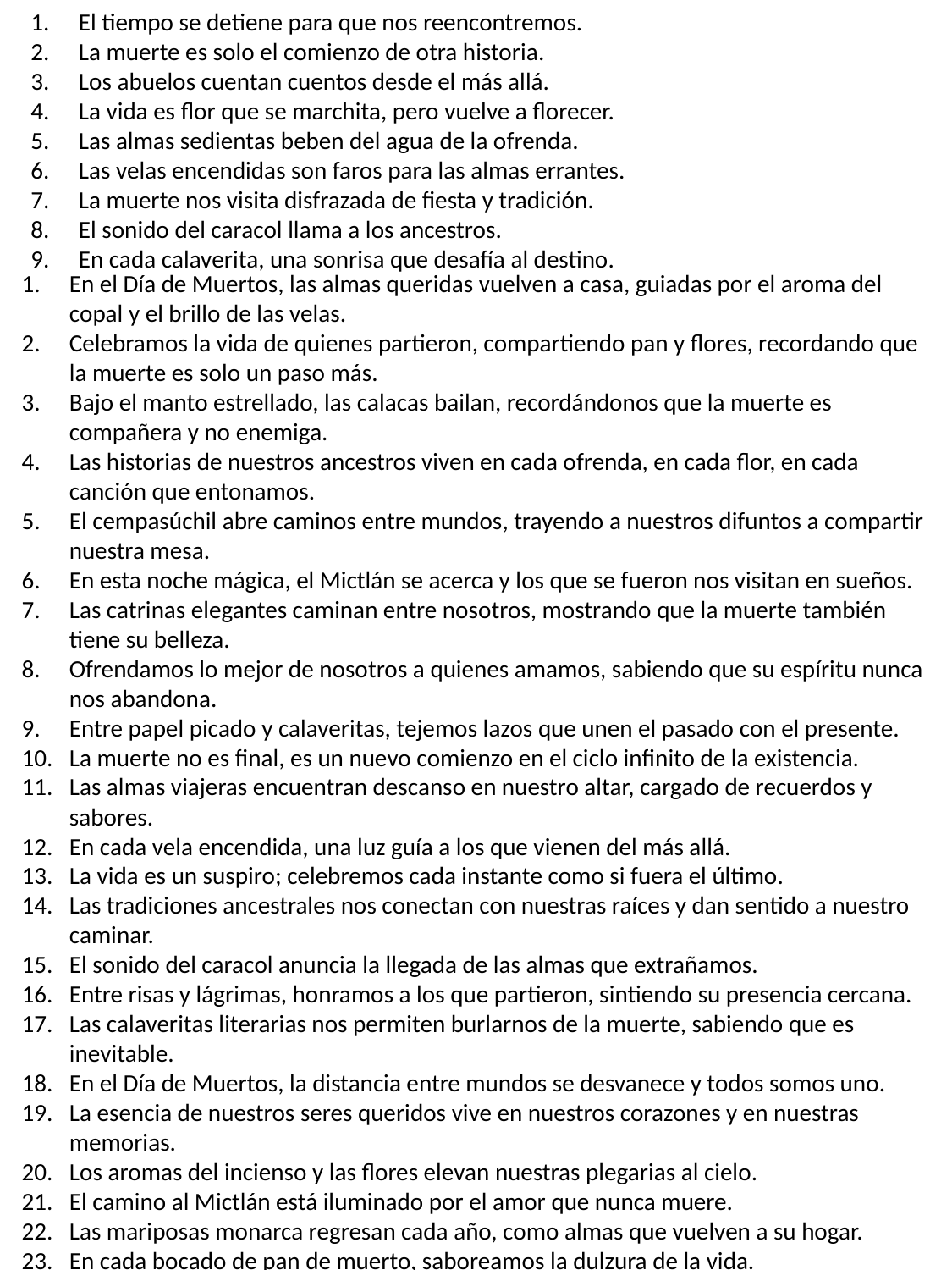

El tiempo se detiene para que nos reencontremos.
La muerte es solo el comienzo de otra historia.
Los abuelos cuentan cuentos desde el más allá.
La vida es flor que se marchita, pero vuelve a florecer.
Las almas sedientas beben del agua de la ofrenda.
Las velas encendidas son faros para las almas errantes.
La muerte nos visita disfrazada de fiesta y tradición.
El sonido del caracol llama a los ancestros.
En cada calaverita, una sonrisa que desafía al destino.
En el Día de Muertos, las almas queridas vuelven a casa, guiadas por el aroma del copal y el brillo de las velas.
Celebramos la vida de quienes partieron, compartiendo pan y flores, recordando que la muerte es solo un paso más.
Bajo el manto estrellado, las calacas bailan, recordándonos que la muerte es compañera y no enemiga.
Las historias de nuestros ancestros viven en cada ofrenda, en cada flor, en cada canción que entonamos.
El cempasúchil abre caminos entre mundos, trayendo a nuestros difuntos a compartir nuestra mesa.
En esta noche mágica, el Mictlán se acerca y los que se fueron nos visitan en sueños.
Las catrinas elegantes caminan entre nosotros, mostrando que la muerte también tiene su belleza.
Ofrendamos lo mejor de nosotros a quienes amamos, sabiendo que su espíritu nunca nos abandona.
Entre papel picado y calaveritas, tejemos lazos que unen el pasado con el presente.
La muerte no es final, es un nuevo comienzo en el ciclo infinito de la existencia.
Las almas viajeras encuentran descanso en nuestro altar, cargado de recuerdos y sabores.
En cada vela encendida, una luz guía a los que vienen del más allá.
La vida es un suspiro; celebremos cada instante como si fuera el último.
Las tradiciones ancestrales nos conectan con nuestras raíces y dan sentido a nuestro caminar.
El sonido del caracol anuncia la llegada de las almas que extrañamos.
Entre risas y lágrimas, honramos a los que partieron, sintiendo su presencia cercana.
Las calaveritas literarias nos permiten burlarnos de la muerte, sabiendo que es inevitable.
En el Día de Muertos, la distancia entre mundos se desvanece y todos somos uno.
La esencia de nuestros seres queridos vive en nuestros corazones y en nuestras memorias.
Los aromas del incienso y las flores elevan nuestras plegarias al cielo.
El camino al Mictlán está iluminado por el amor que nunca muere.
Las mariposas monarca regresan cada año, como almas que vuelven a su hogar.
En cada bocado de pan de muerto, saboreamos la dulzura de la vida.